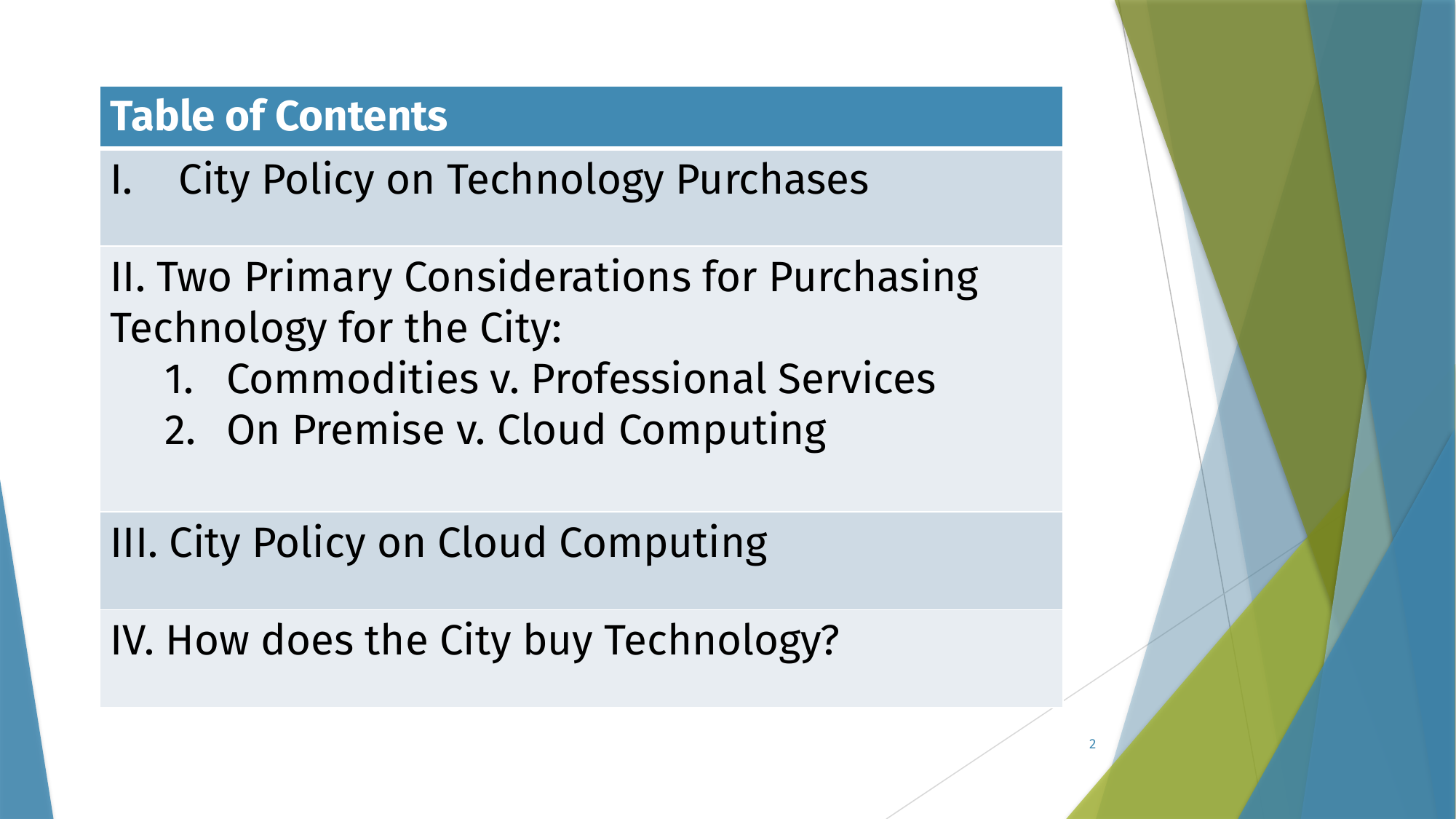

| Table of Contents |
| --- |
| City Policy on Technology Purchases |
| II. Two Primary Considerations for Purchasing Technology for the City: Commodities v. Professional Services On Premise v. Cloud Computing |
| III. City Policy on Cloud Computing |
| IV. How does the City buy Technology? |
2